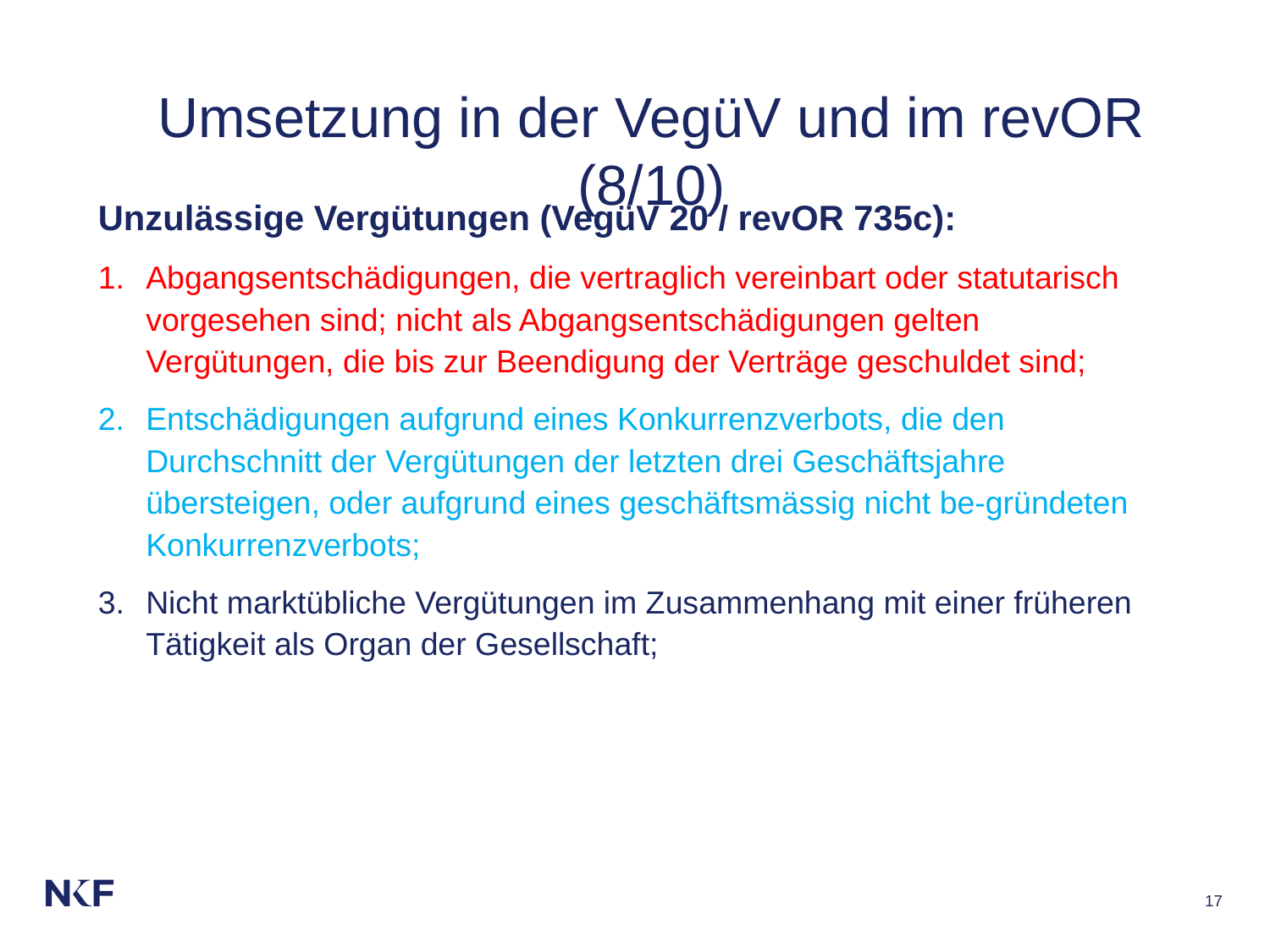

# Umsetzung in der VegüV und im revOR (8/10)
Unzulässige Vergütungen (VegüV 20 / revOR 735c):
Abgangsentschädigungen, die vertraglich vereinbart oder statutarisch vorgesehen sind; nicht als Abgangsentschädigungen gelten Vergütungen, die bis zur Beendigung der Verträge geschuldet sind;
Entschädigungen aufgrund eines Konkurrenzverbots, die den Durchschnitt der Vergütungen der letzten drei Geschäftsjahre übersteigen, oder aufgrund eines geschäftsmässig nicht be-gründeten Konkurrenzverbots;
Nicht marktübliche Vergütungen im Zusammenhang mit einer früheren Tätigkeit als Organ der Gesellschaft;
17